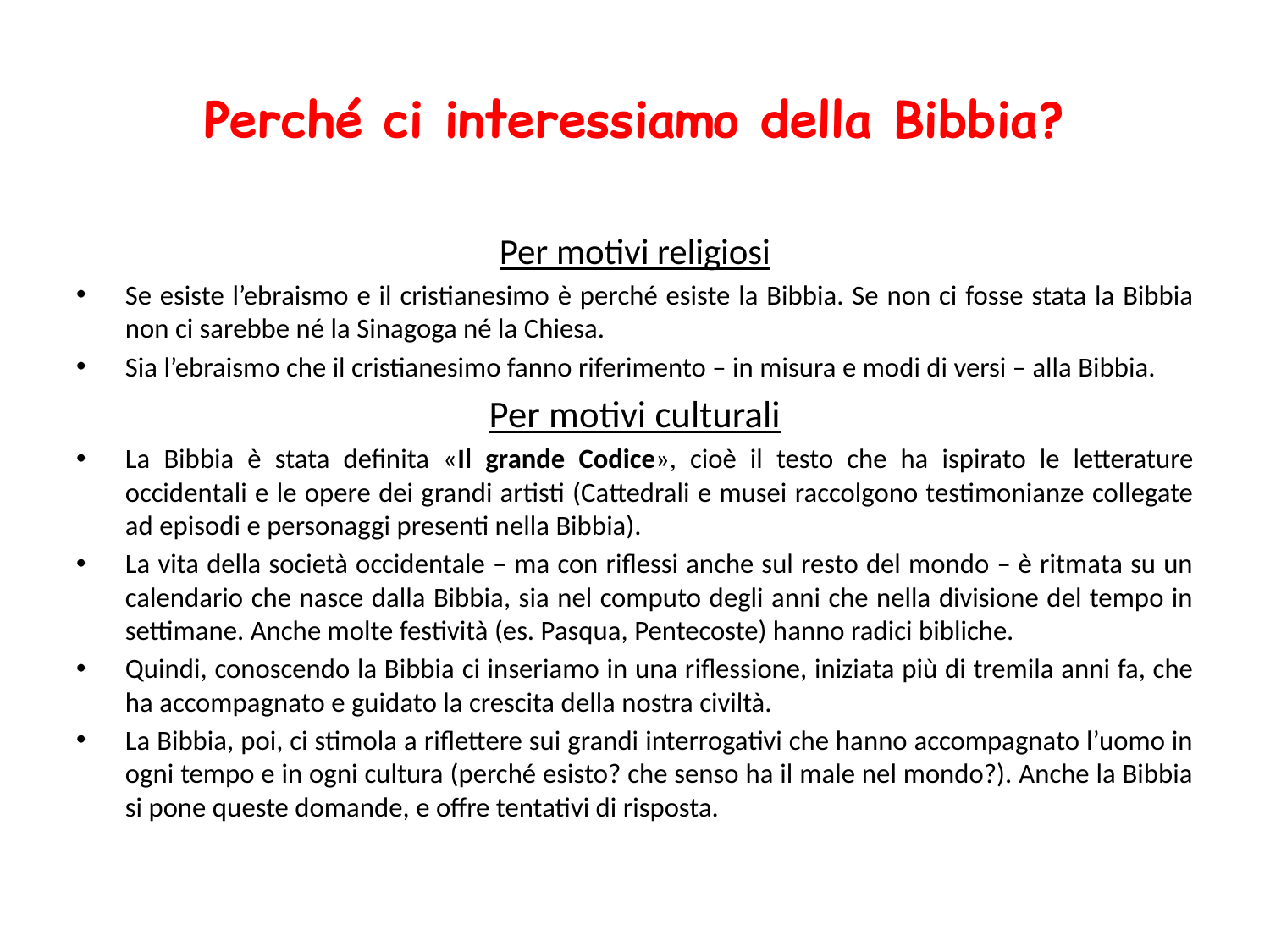

# Perché ci interessiamo della Bibbia?
Per motivi religiosi
Se esiste l’ebraismo e il cristianesimo è perché esiste la Bibbia. Se non ci fosse stata la Bibbia non ci sarebbe né la Sinagoga né la Chiesa.
Sia l’ebraismo che il cristianesimo fanno riferimento – in misura e modi di versi – alla Bibbia.
Per motivi culturali
La Bibbia è stata definita «Il grande Codice», cioè il testo che ha ispirato le letterature occidentali e le opere dei grandi artisti (Cattedrali e musei raccolgono testimonianze collegate ad episodi e personaggi presenti nella Bibbia).
La vita della società occidentale – ma con riflessi anche sul resto del mondo – è ritmata su un calendario che nasce dalla Bibbia, sia nel computo degli anni che nella divisione del tempo in settimane. Anche molte festività (es. Pasqua, Pentecoste) hanno radici bibliche.
Quindi, conoscendo la Bibbia ci inseriamo in una riflessione, iniziata più di tremila anni fa, che ha accompagnato e guidato la crescita della nostra civiltà.
La Bibbia, poi, ci stimola a riflettere sui grandi interrogativi che hanno accompagnato l’uomo in ogni tempo e in ogni cultura (perché esisto? che senso ha il male nel mondo?). Anche la Bibbia si pone queste domande, e offre tentativi di risposta.